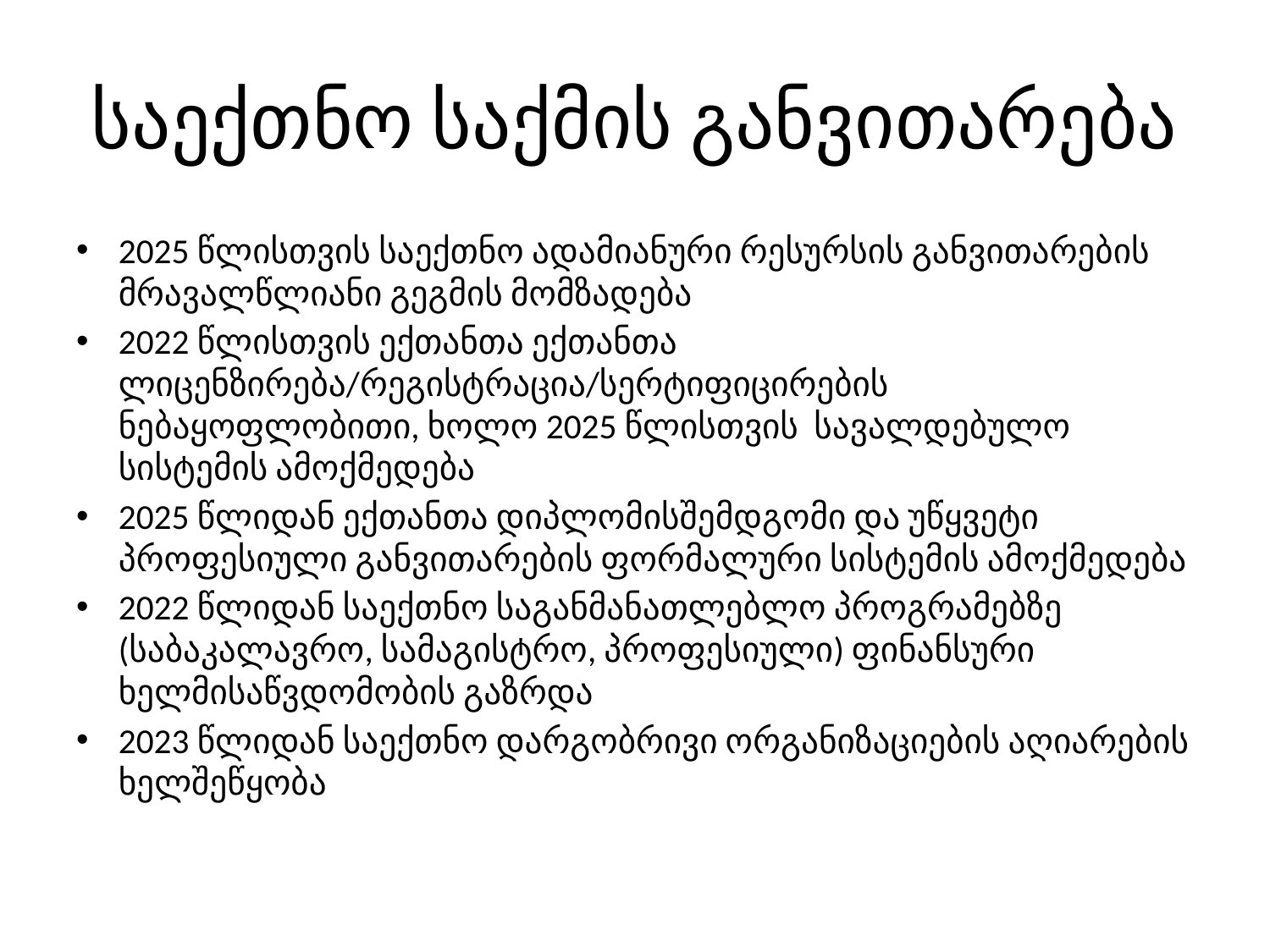

# საექთნო საქმის განვითარება
2025 წლისთვის საექთნო ადამიანური რესურსის განვითარების მრავალწლიანი გეგმის მომზადება
2022 წლისთვის ექთანთა ექთანთა ლიცენზირება/რეგისტრაცია/სერტიფიცირების ნებაყოფლობითი, ხოლო 2025 წლისთვის  სავალდებულო სისტემის ამოქმედება
2025 წლიდან ექთანთა დიპლომისშემდგომი და უწყვეტი პროფესიული განვითარების ფორმალური სისტემის ამოქმედება
2022 წლიდან საექთნო საგანმანათლებლო პროგრამებზე (საბაკალავრო, სამაგისტრო, პროფესიული) ფინანსური ხელმისაწვდომობის გაზრდა
2023 წლიდან საექთნო დარგობრივი ორგანიზაციების აღიარების ხელშეწყობა